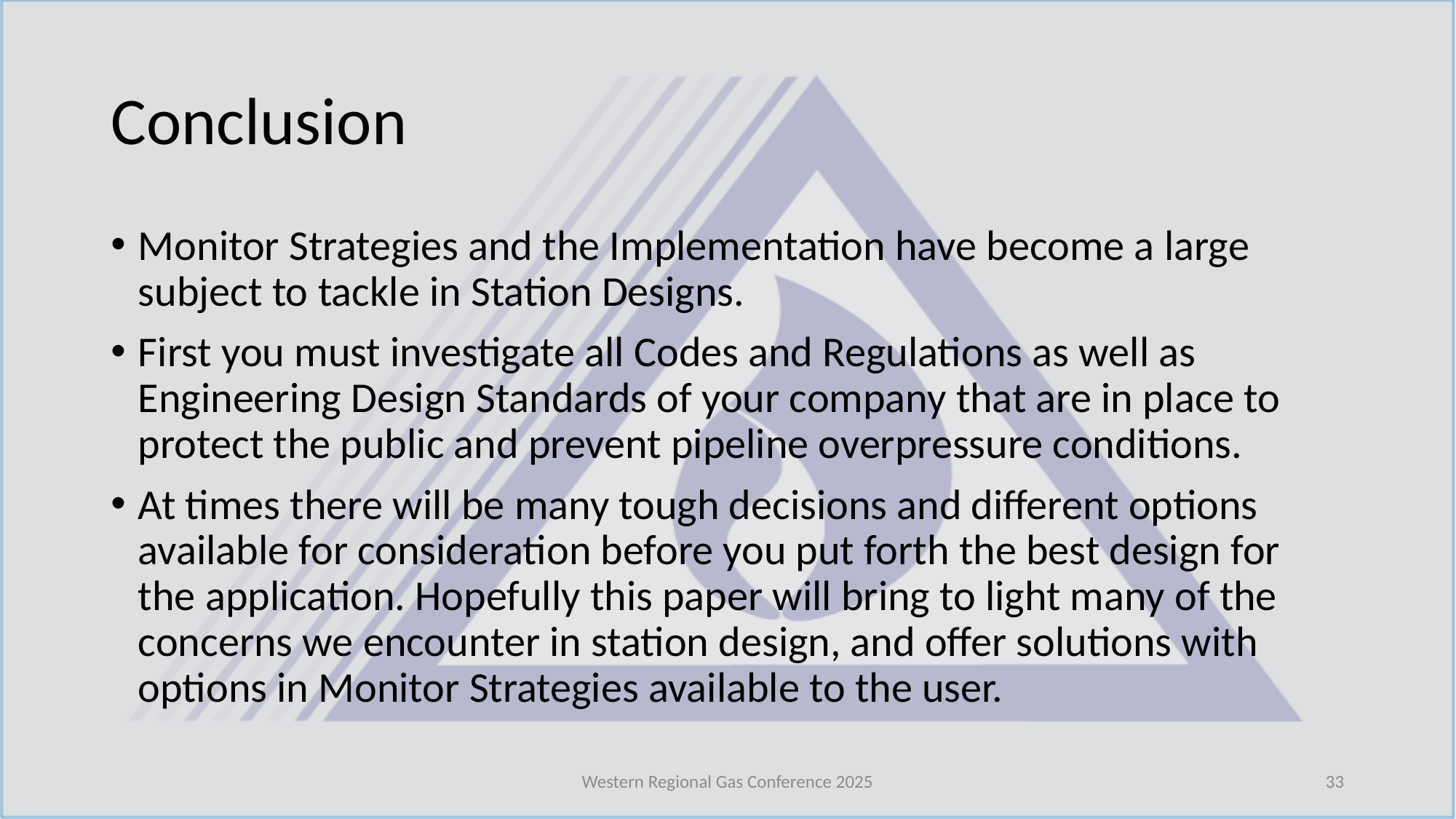

# Conclusion
Monitor Strategies and the Implementation have become a large subject to tackle in Station Designs.
First you must investigate all Codes and Regulations as well as Engineering Design Standards of your company that are in place to protect the public and prevent pipeline overpressure conditions.
At times there will be many tough decisions and different options available for consideration before you put forth the best design for the application. Hopefully this paper will bring to light many of the concerns we encounter in station design, and offer solutions with options in Monitor Strategies available to the user.

Western Regional Gas Conference 2025
33